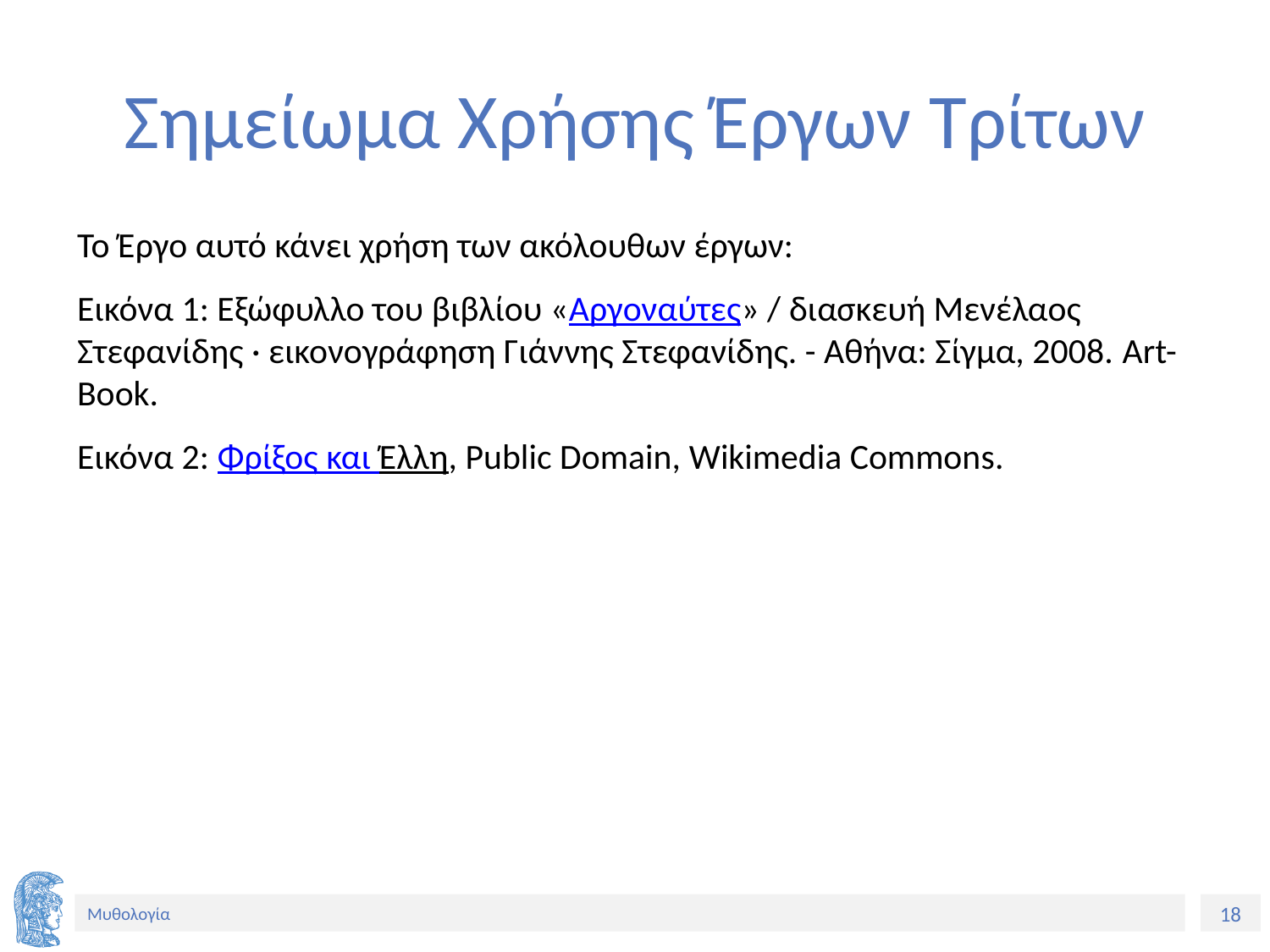

# Σημείωμα Χρήσης Έργων Τρίτων
Το Έργο αυτό κάνει χρήση των ακόλουθων έργων:
Εικόνα 1: Εξώφυλλο του βιβλίου «Αργοναύτες» / διασκευή Μενέλαος Στεφανίδης · εικονογράφηση Γιάννης Στεφανίδης. - Αθήνα: Σίγμα, 2008. Art-Book.
Εικόνα 2: Φρίξος και Έλλη, Public Domain, Wikimedia Commons.